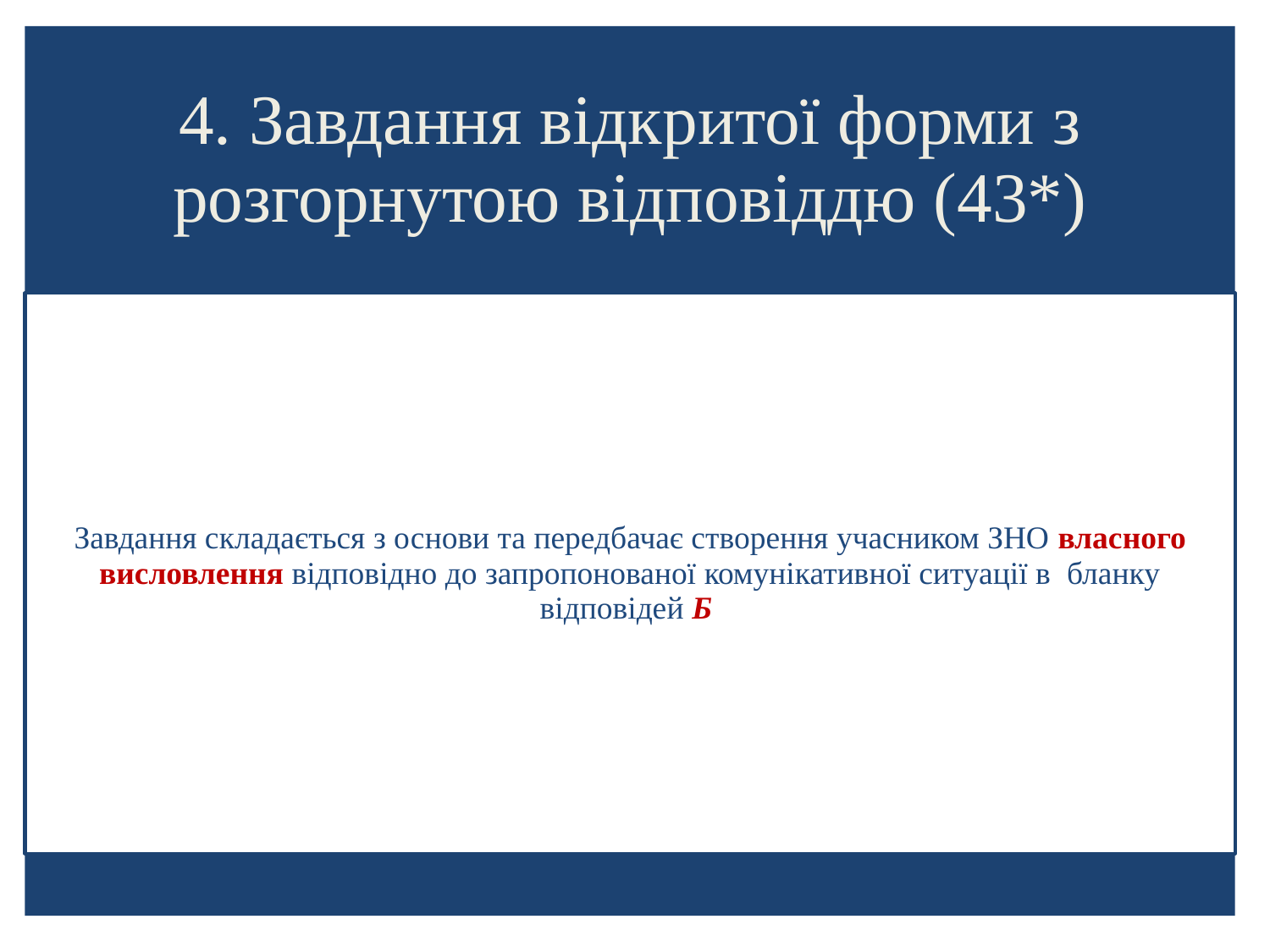

4. Завдання відкритої форми з розгорнутою відповіддю (43*)
Завдання складається з основи та передбачає створення учасником ЗНО власного висловлення відповідно до запропонованої комунікативної ситуації в  бланку відповідей Б